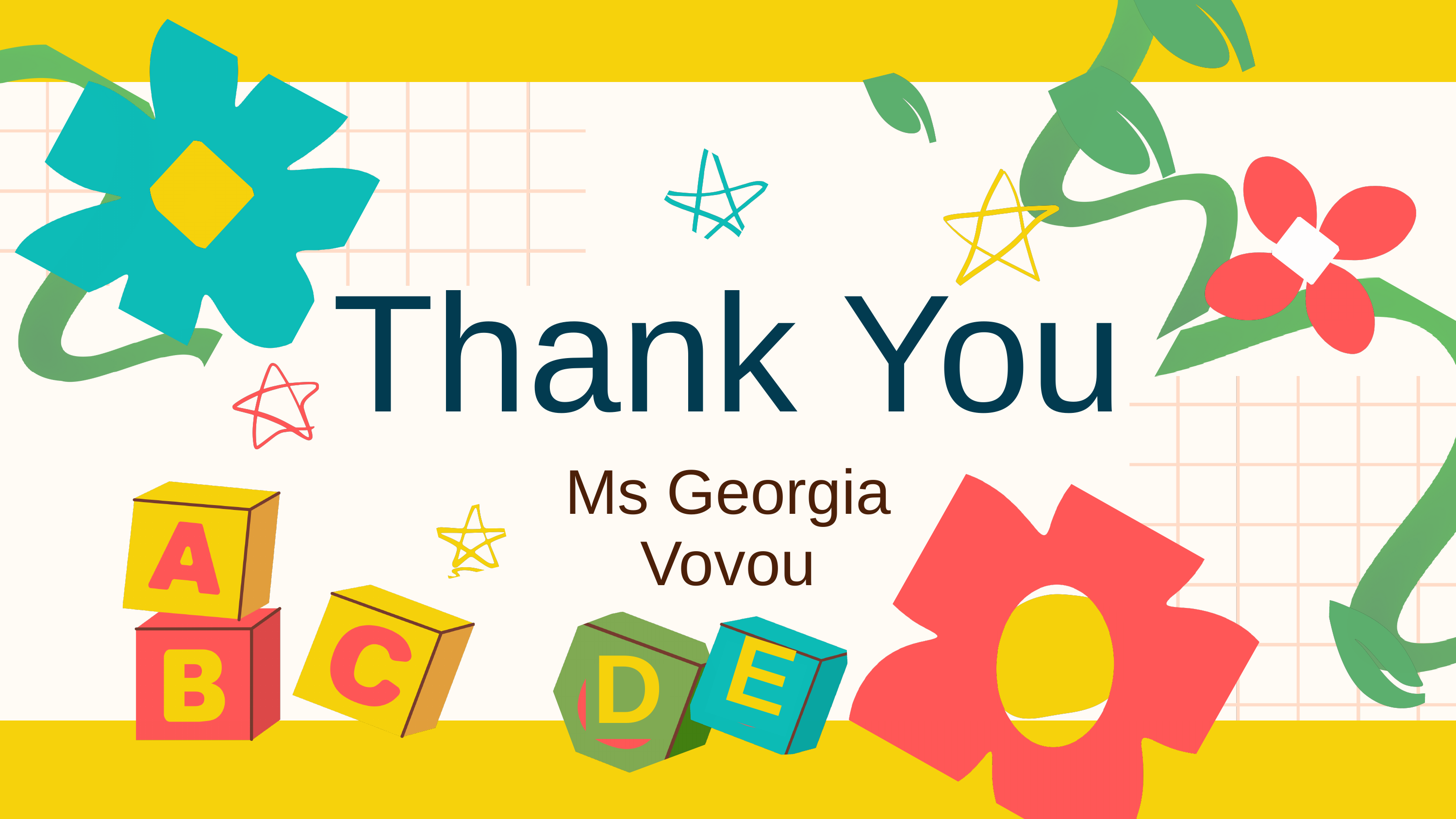

Thank You

Ms Georgia Vovou

E

D